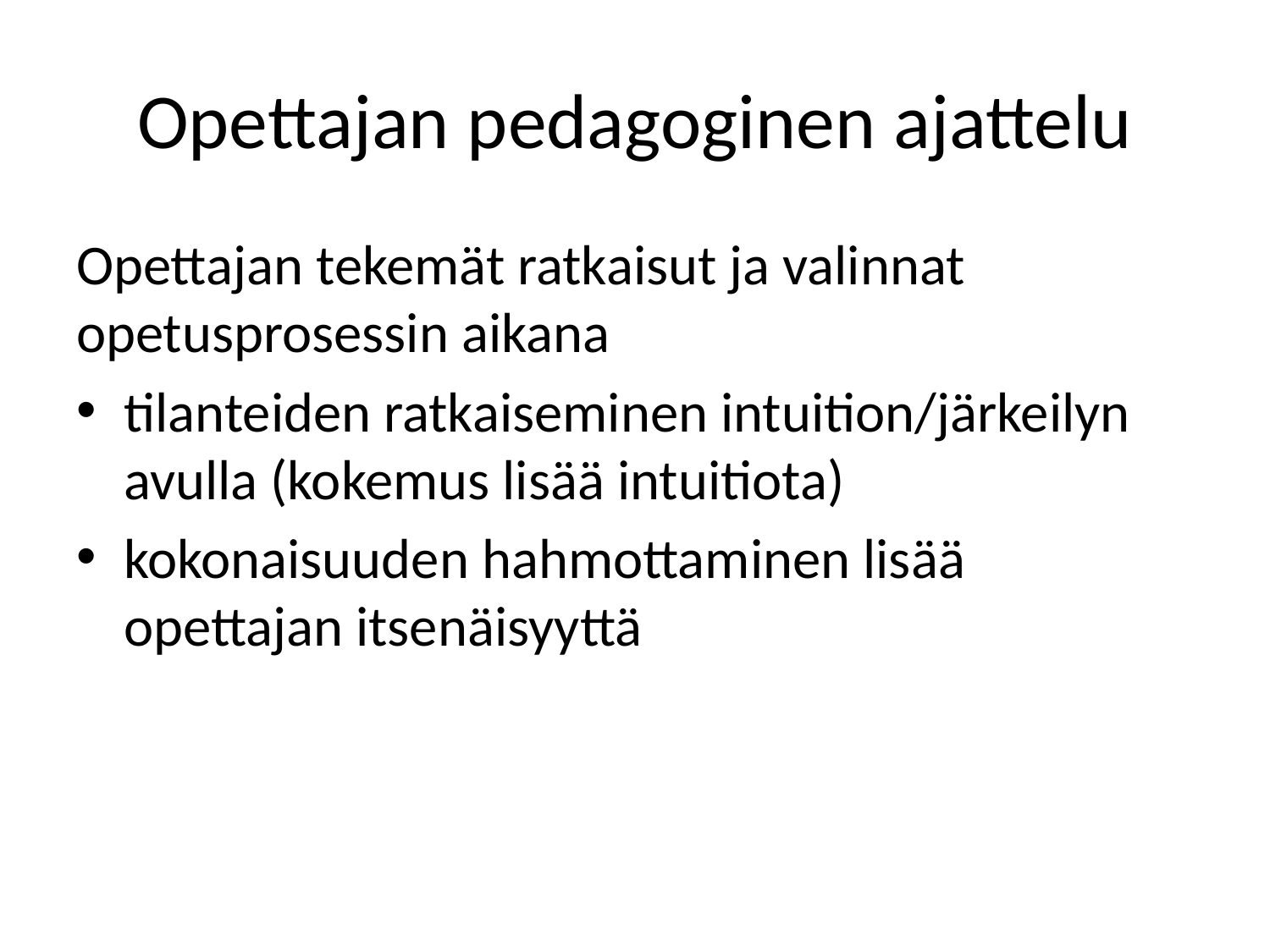

# Opettajan pedagoginen ajattelu
Opettajan tekemät ratkaisut ja valinnat opetusprosessin aikana
tilanteiden ratkaiseminen intuition/järkeilyn avulla (kokemus lisää intuitiota)
kokonaisuuden hahmottaminen lisää opettajan itsenäisyyttä